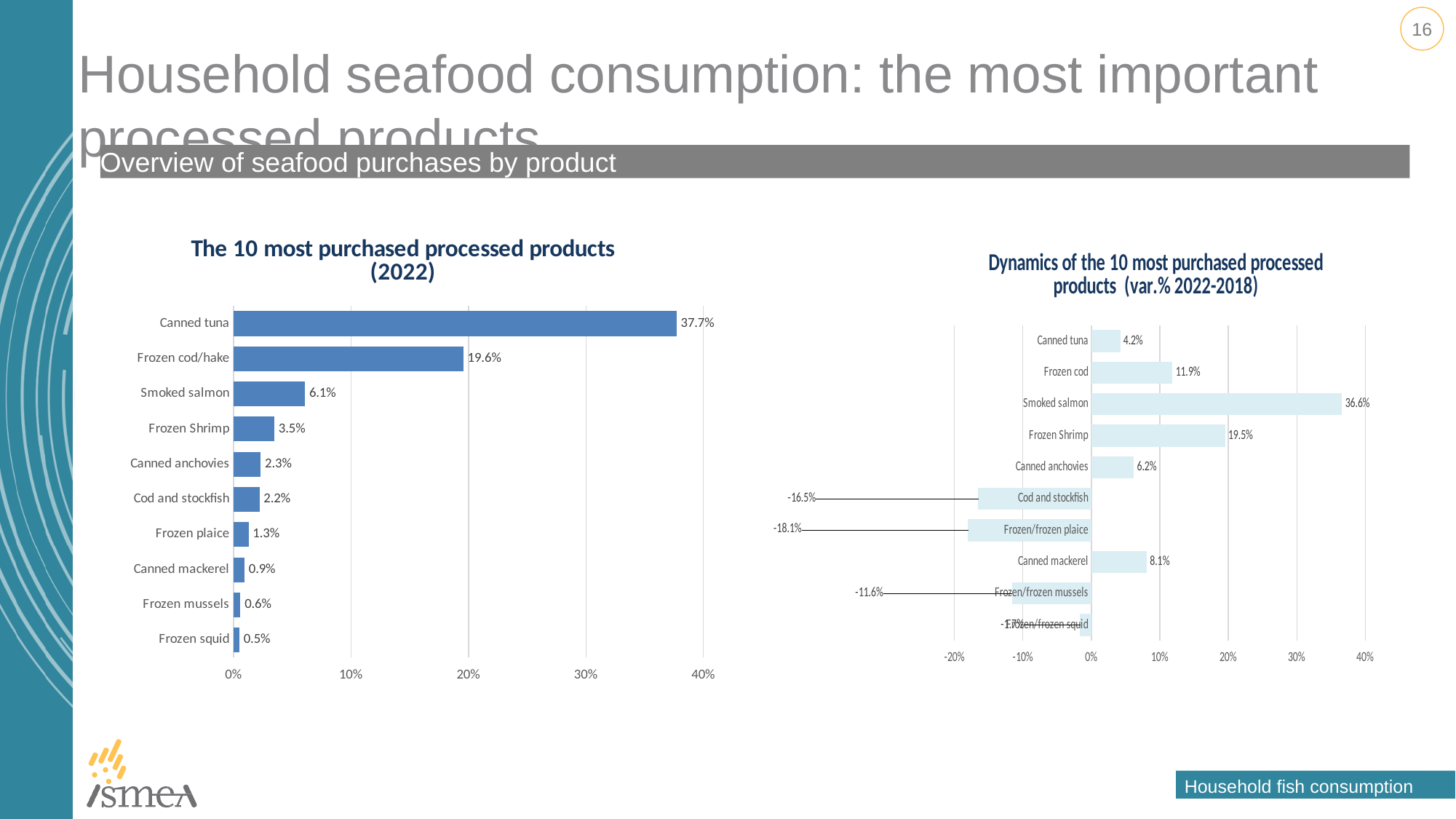

# Household seafood consumption: the most important processed products
Overview of seafood purchases by product

### Chart: The 10 most purchased processed products (2022)

| Category |  |
|---|---|
| Canned tuna | 0.3771341473055748 |
| Frozen cod/hake | 0.19556204878141334 |
| Smoked salmon | 0.060630496447172444 |
| Frozen Shrimp | 0.034674458537696025 |
| Canned anchovies | 0.02296451599642029 |
| Cod and stockfish | 0.02193361098198446 |
| Frozen plaice | 0.0126744395639841 |
| Canned mackerel | 0.009167465143710056 |
| Frozen mussels | 0.005742710141765251 |
| Frozen squid | 0.004787699975017946 |

### Chart: Dynamics of the 10 most purchased processed products  (var.% 2022-2018)

| Category |  |
|---|---|
| Canned tuna | 0.04213635330921547 |
| Frozen cod | 0.11860359952970968 |
| Smoked salmon | 0.3661821291150064 |
| Frozen Shrimp | 0.19548626253815962 |
| Canned anchovies | 0.06216176685680854 |
| Cod and stockfish | -0.16534296028880865 |
| Frozen/frozen plaice | -0.18070318887980377 |
| Canned mackerel | 0.08090976882923191 |
| Frozen/frozen mussels | -0.11630170316301704 |
| Frozen/frozen squid | -0.016883116883116882 |
Household fish consumption